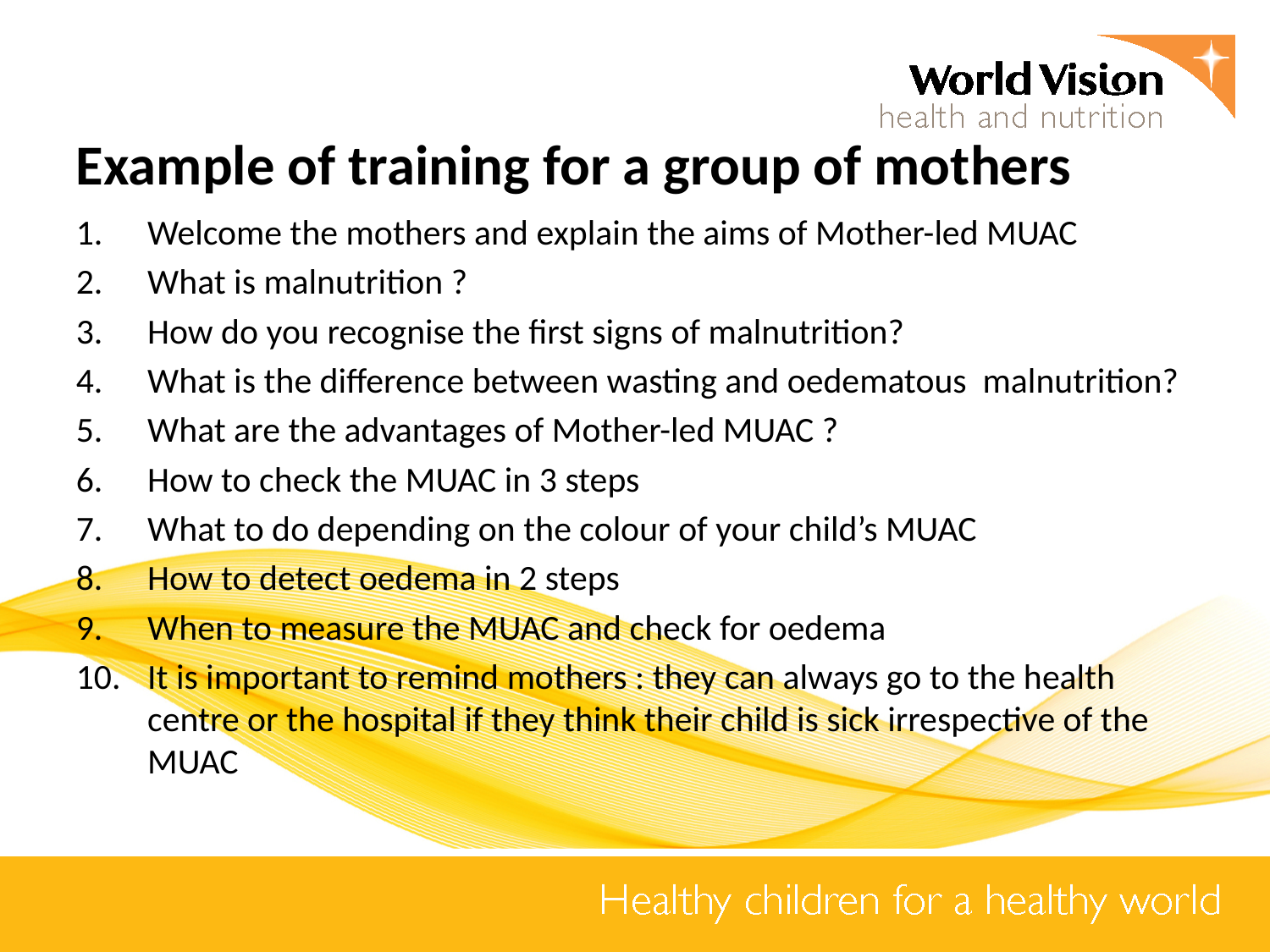

# Example of training for a group of mothers
Welcome the mothers and explain the aims of Mother-led MUAC
What is malnutrition ?
How do you recognise the first signs of malnutrition?
What is the difference between wasting and oedematous  malnutrition?
What are the advantages of Mother-led MUAC ?
How to check the MUAC in 3 steps
What to do depending on the colour of your child’s MUAC
How to detect oedema in 2 steps
When to measure the MUAC and check for oedema
It is important to remind mothers : they can always go to the health centre or the hospital if they think their child is sick irrespective of the MUAC